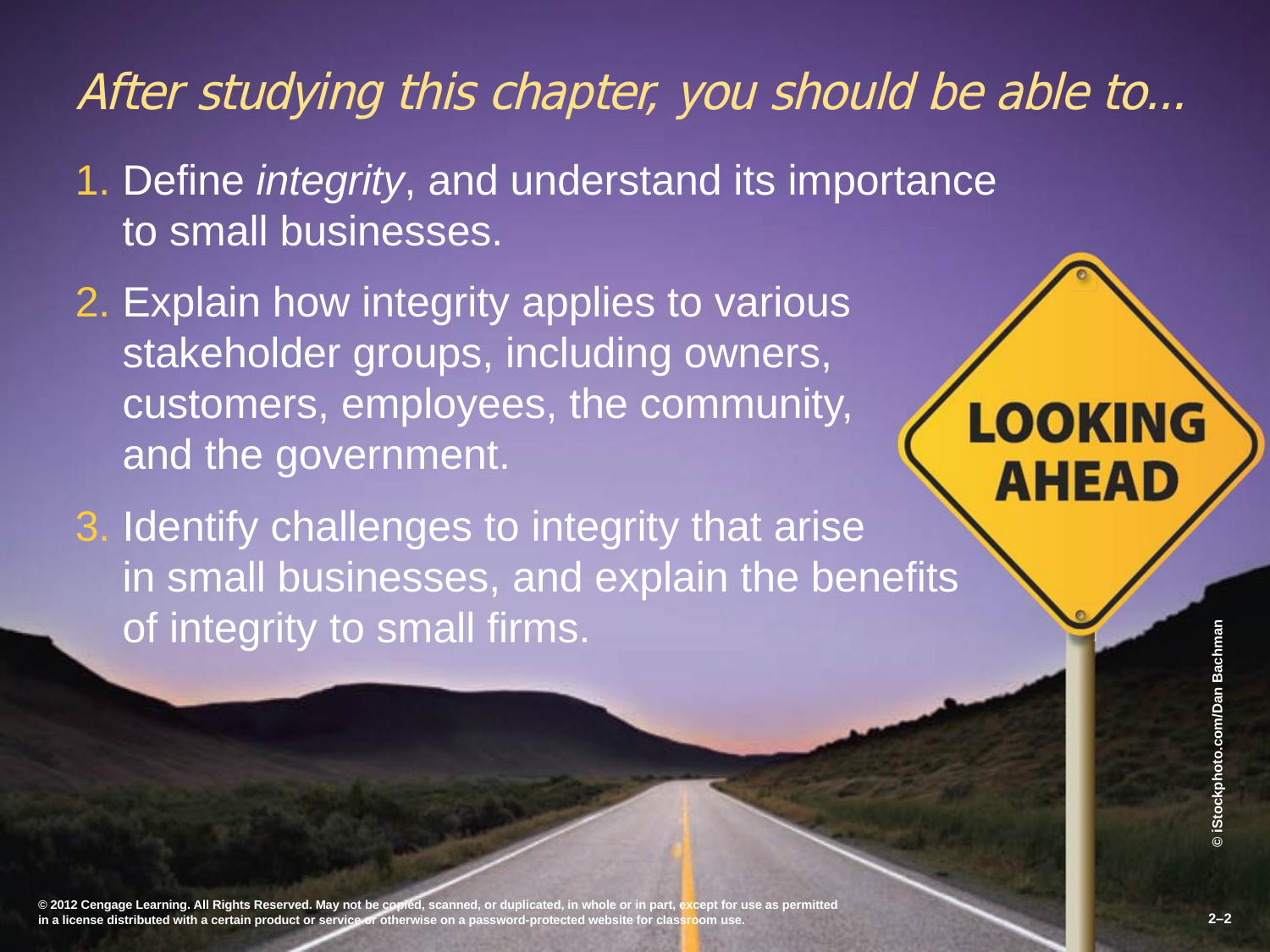

# After studying this chapter, you should be able to…
Define integrity, and understand its importance
to small businesses.
Explain how integrity applies to various
stakeholder groups, including owners,
customers, employees, the community,
and the government.
Identify challenges to integrity that arise
in small businesses, and explain the benefits
of integrity to small firms.
© 2012 Cengage Learning. All Rights Reserved. May not be copied, scanned, or duplicated, in whole or in part, except for use as permitted in a license distributed with a certain product or service or otherwise on a password-protected website for classroom use.
2–2